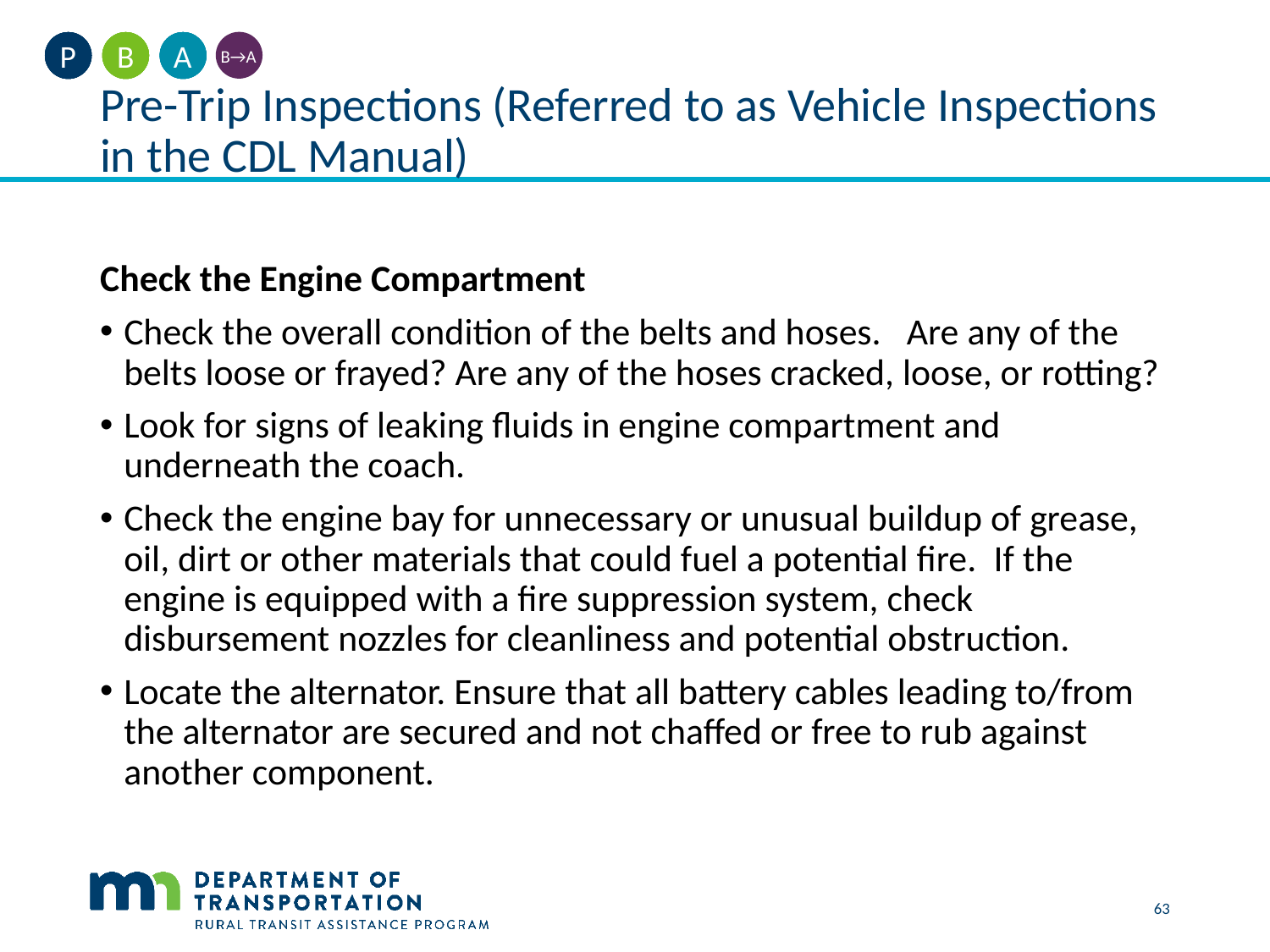

A
B
P

B→A
# Pre-Trip Inspections (Referred to as Vehicle Inspections in the CDL Manual)
Check the Engine Compartment
Check the overall condition of the belts and hoses.   Are any of the belts loose or frayed? Are any of the hoses cracked, loose, or rotting?
Look for signs of leaking fluids in engine compartment and underneath the coach.
Check the engine bay for unnecessary or unusual buildup of grease, oil, dirt or other materials that could fuel a potential fire.  If the engine is equipped with a fire suppression system, check disbursement nozzles for cleanliness and potential obstruction.
Locate the alternator. Ensure that all battery cables leading to/from the alternator are secured and not chaffed or free to rub against another component.
63